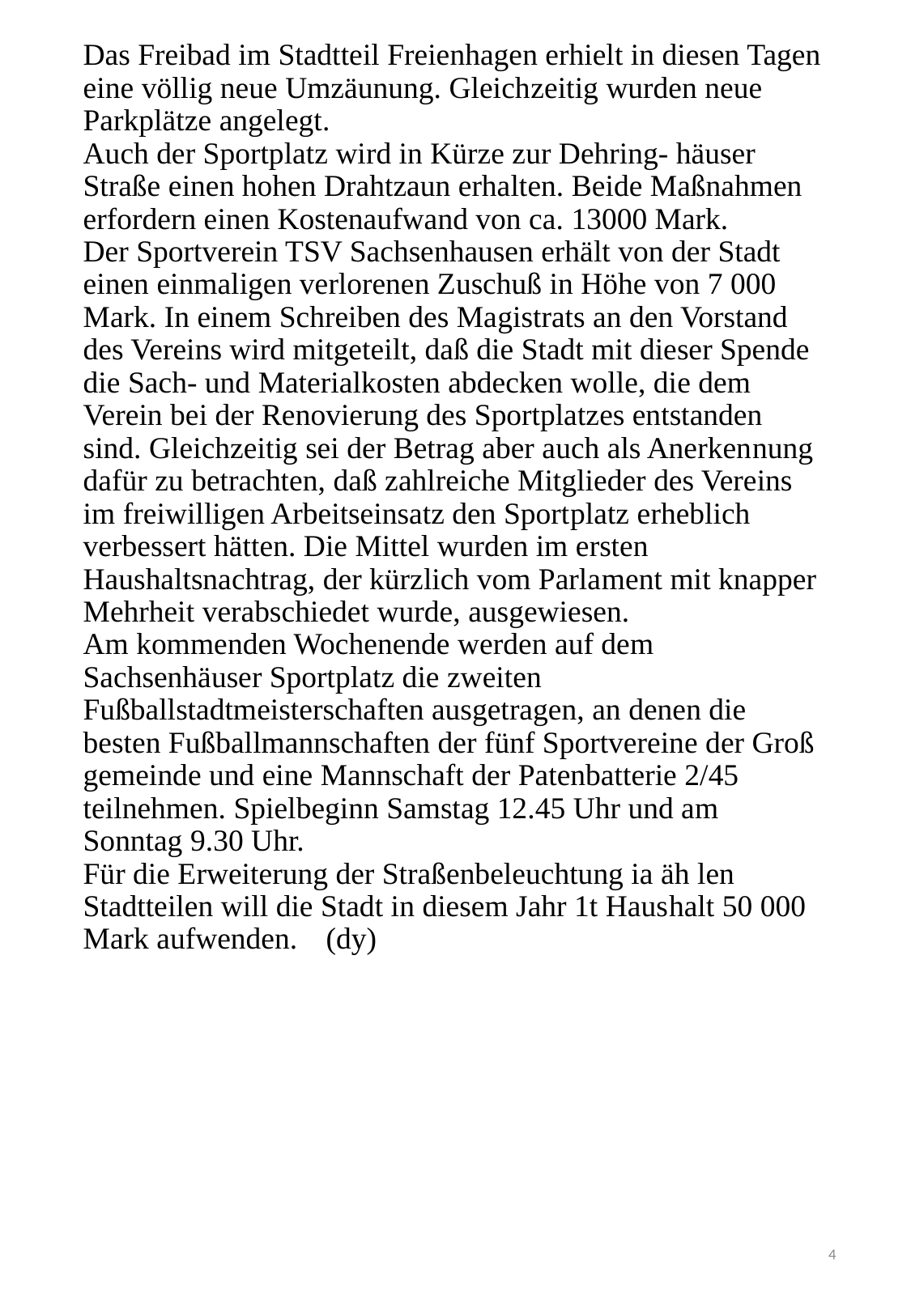

# Das Freibad im Stadtteil Freienhagen erhielt in diesen Tagen eine völlig neue Umzäunung. Gleich­zeitig wurden neue Parkplätze angelegt. Auch der Sportplatz wird in Kürze zur Dehring- häuser Straße einen hohen Drahtzaun erhalten. Beide Maßnahmen erfordern einen Kostenaufwand von ca. 13000 Mark. Der Sportverein TSV Sachsenhausen erhält von der Stadt einen einmaligen verlorenen Zuschuß in Höhe von 7 000 Mark. In einem Schreiben des Ma­gistrats an den Vorstand des Vereins wird mitgeteilt, daß die Stadt mit dieser Spende die Sach- und Materialkosten abdecken wolle, die dem Verein bei der Renovierung des Sportplatzes entstanden sind. Gleichzeitig sei der Betrag aber auch als Anerken­nung dafür zu betrachten, daß zahlreiche Mitglieder des Vereins im freiwilligen Arbeitseinsatz den Sport­platz erheblich verbessert hätten. Die Mittel wurden im ersten Haushaltsnachtrag, der kürzlich vom Parla­ment mit knapper Mehrheit verabschiedet wurde, ausgewiesen. Am kommenden Wochenende werden auf dem Sachsenhäuser Sportplatz die zweiten Fußballstadtmeisterschaften ausgetragen, an denen die besten Fußballmannschaften der fünf Sportvereine der Groß­gemeinde und eine Mannschaft der Patenbatterie 2/45 teilnehmen. Spielbeginn Samstag 12.45 Uhr und am Sonntag 9.30 Uhr. Für die Erweiterung der Straßenbeleuchtung ia äh len Stadtteilen will die Stadt in diesem Jahr 1t Haus­halt 50 000 Mark aufwenden.	(dy)

4